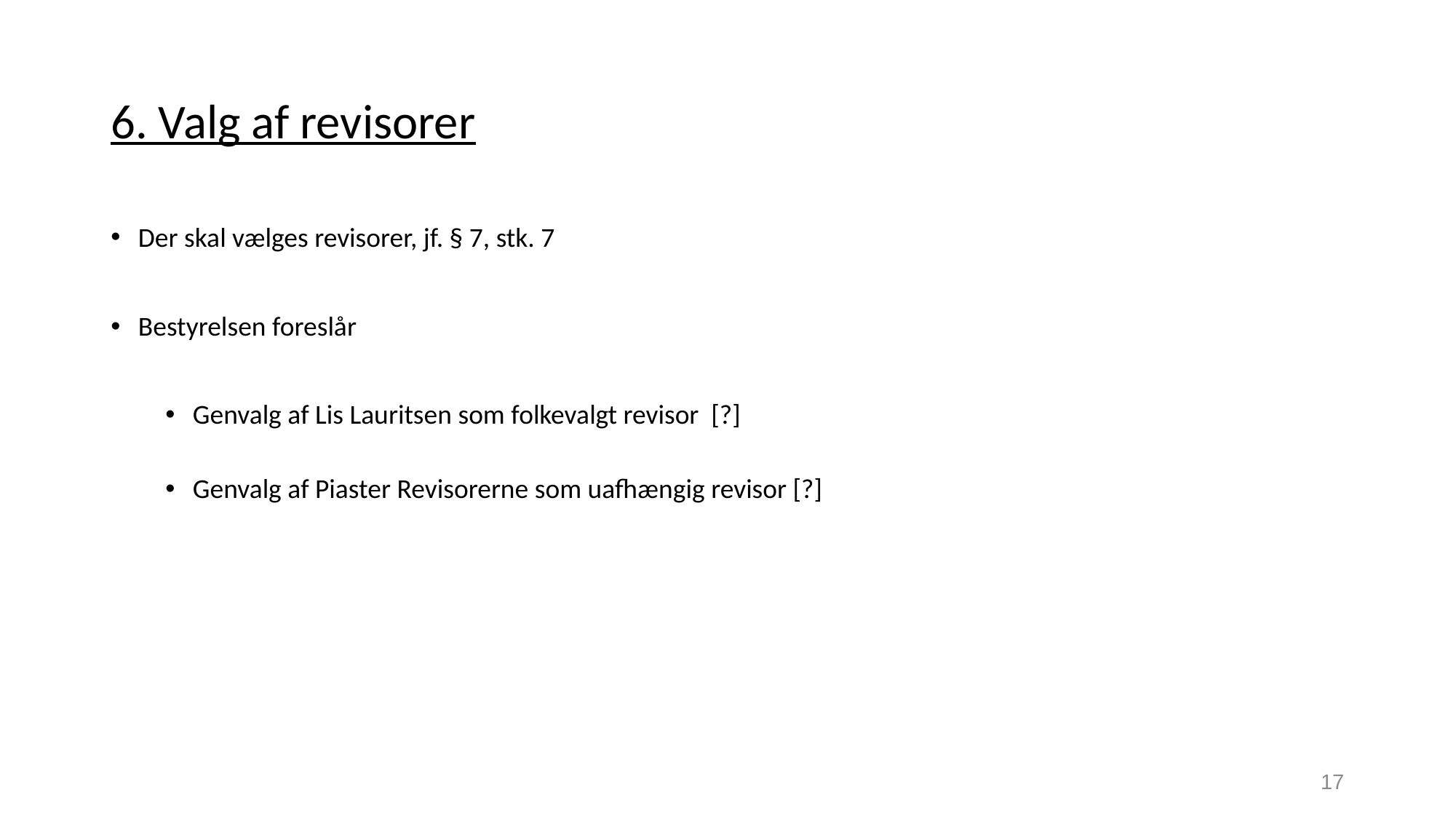

# 6. Valg af revisorer
Der skal vælges revisorer, jf. § 7, stk. 7

Bestyrelsen foreslår

Genvalg af Lis Lauritsen som folkevalgt revisor  [?]

Genvalg af Piaster Revisorerne som uafhængig revisor [?]

17